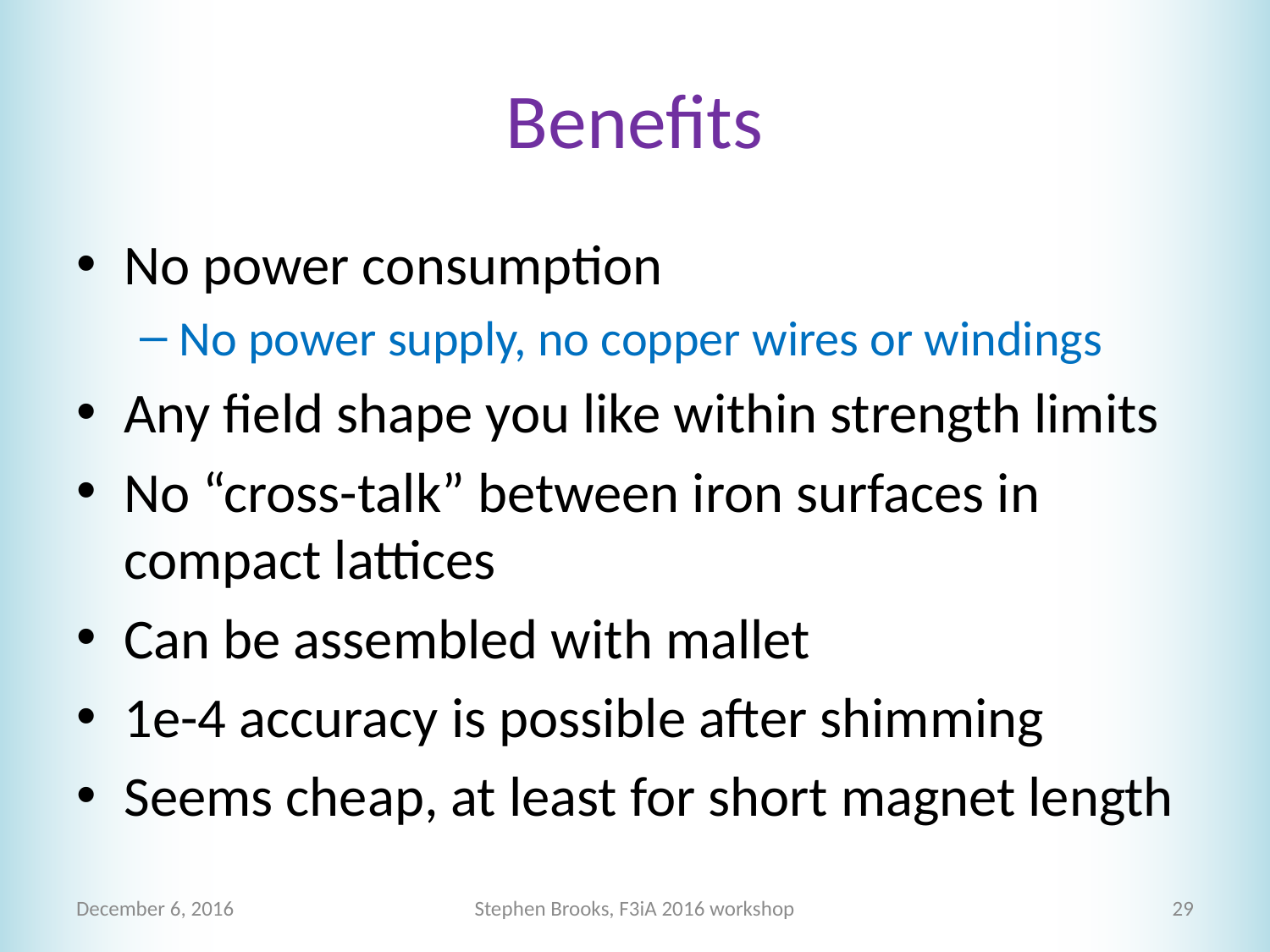

# Benefits
No power consumption
No power supply, no copper wires or windings
Any field shape you like within strength limits
No “cross-talk” between iron surfaces in compact lattices
Can be assembled with mallet
1e-4 accuracy is possible after shimming
Seems cheap, at least for short magnet length
December 6, 2016
Stephen Brooks, F3iA 2016 workshop
29